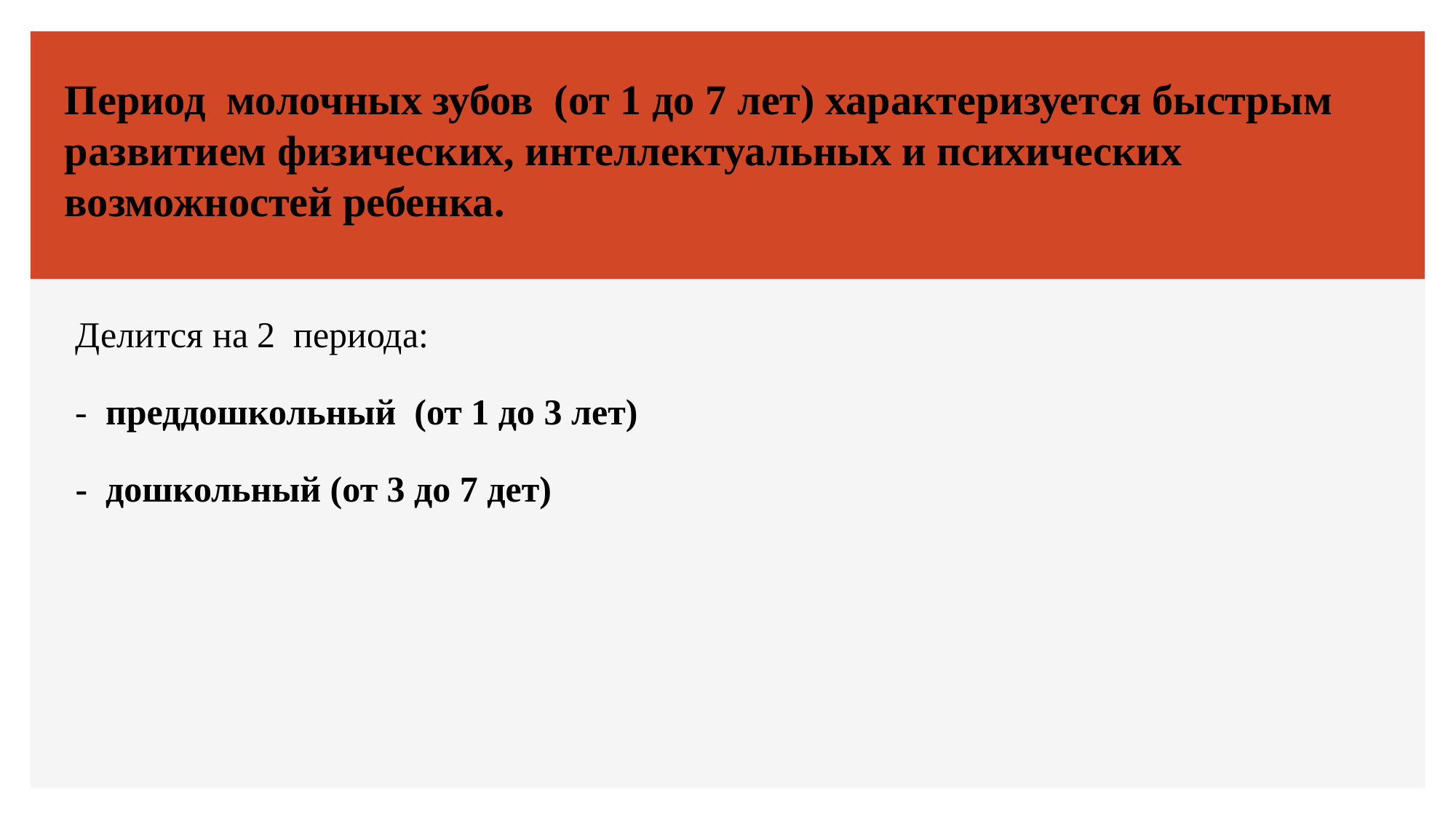

Период  молочных зубов  (от 1 до 7 лет) характеризуется быстрым развитием физических, интеллектуальных и психических возможностей ребенка.
Делится на 2  периода:
-  преддошкольный  (от 1 до 3 лет)
-  дошкольный (от 3 до 7 дет)